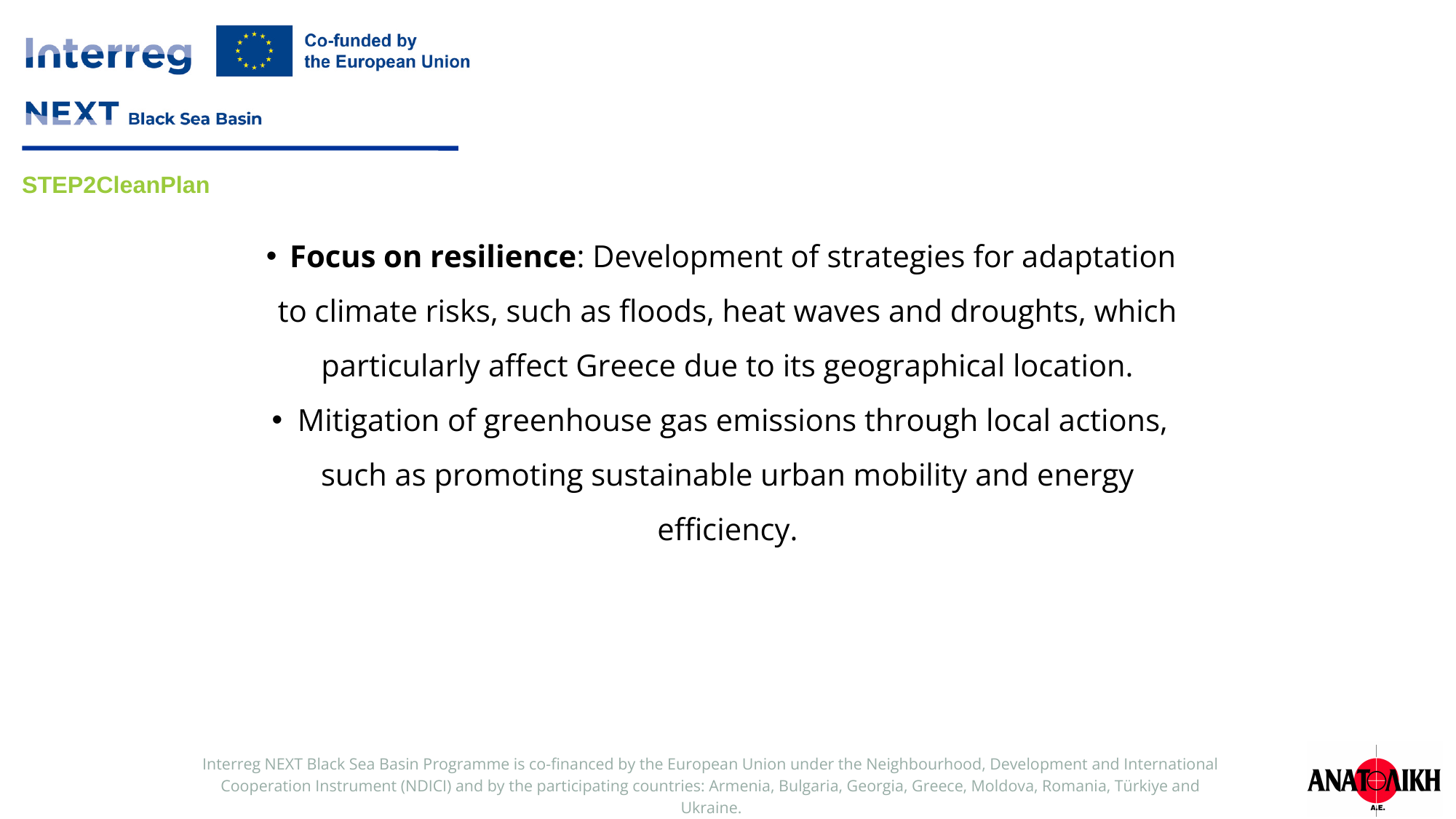

Focus on resilience: Development of strategies for adaptation to climate risks, such as floods, heat waves and droughts, which particularly affect Greece due to its geographical location.
Mitigation of greenhouse gas emissions through local actions, such as promoting sustainable urban mobility and energy efficiency.